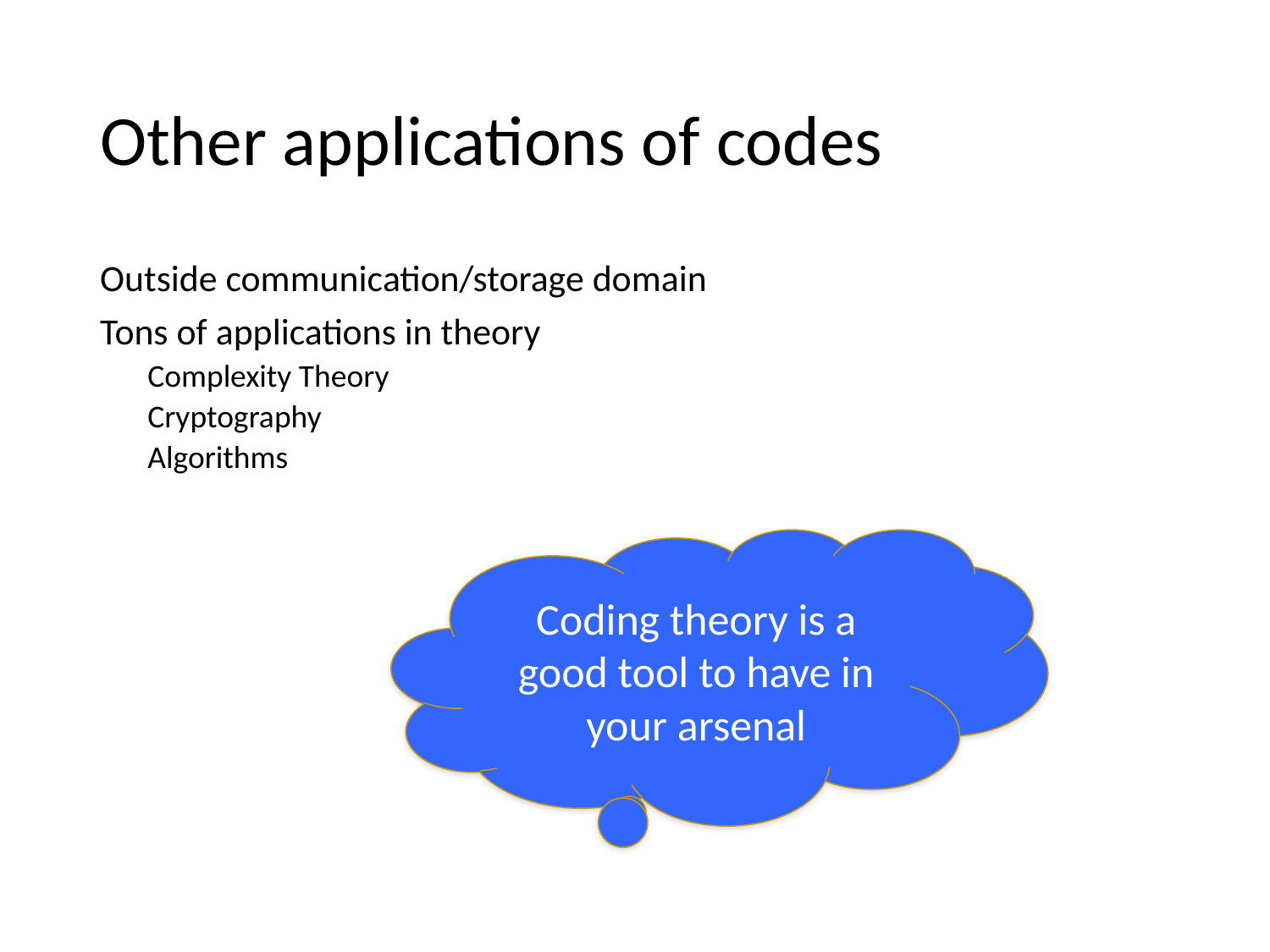

# Other applications of codes
Outside communication/storage domain
Tons of applications in theory
Complexity Theory
Cryptography
Algorithms
Coding theory is a good tool to have in your arsenal